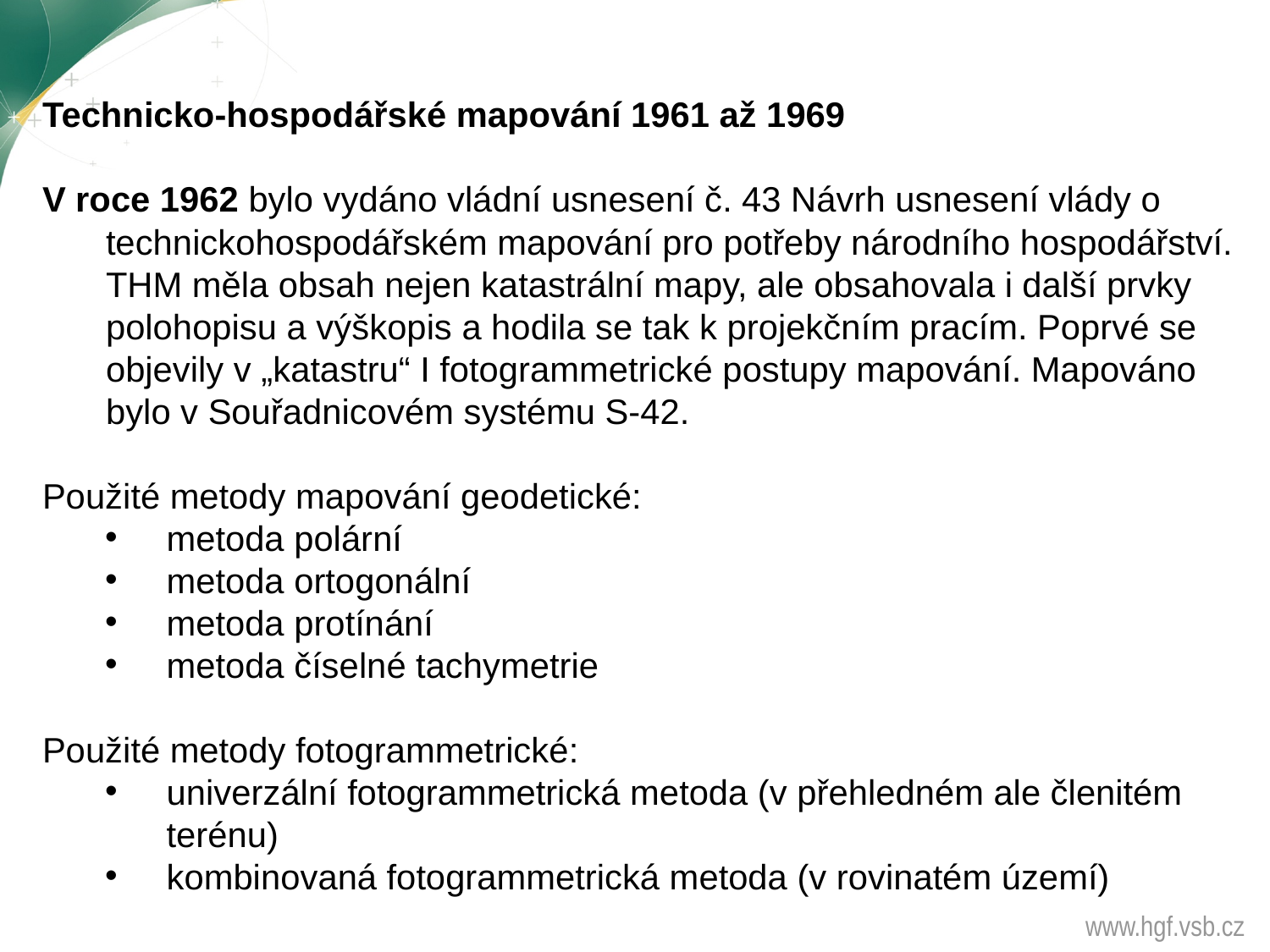

Technicko-hospodářské mapování 1961 až 1969

V roce 1962 bylo vydáno vládní usnesení č. 43 Návrh usnesení vlády o technickohospodářském mapování pro potřeby národního hospodářství. THM měla obsah nejen katastrální mapy, ale obsahovala i další prvky polohopisu a výškopis a hodila se tak k projekčním pracím. Poprvé se objevily v „katastru“ I fotogrammetrické postupy mapování. Mapováno bylo v Souřadnicovém systému S-42.

Použité metody mapování geodetické:
metoda polární
metoda ortogonální
metoda protínání
metoda číselné tachymetrie

Použité metody fotogrammetrické:
univerzální fotogrammetrická metoda (v přehledném ale členitém terénu)
kombinovaná fotogrammetrická metoda (v rovinatém území)
www.hgf.vsb.cz